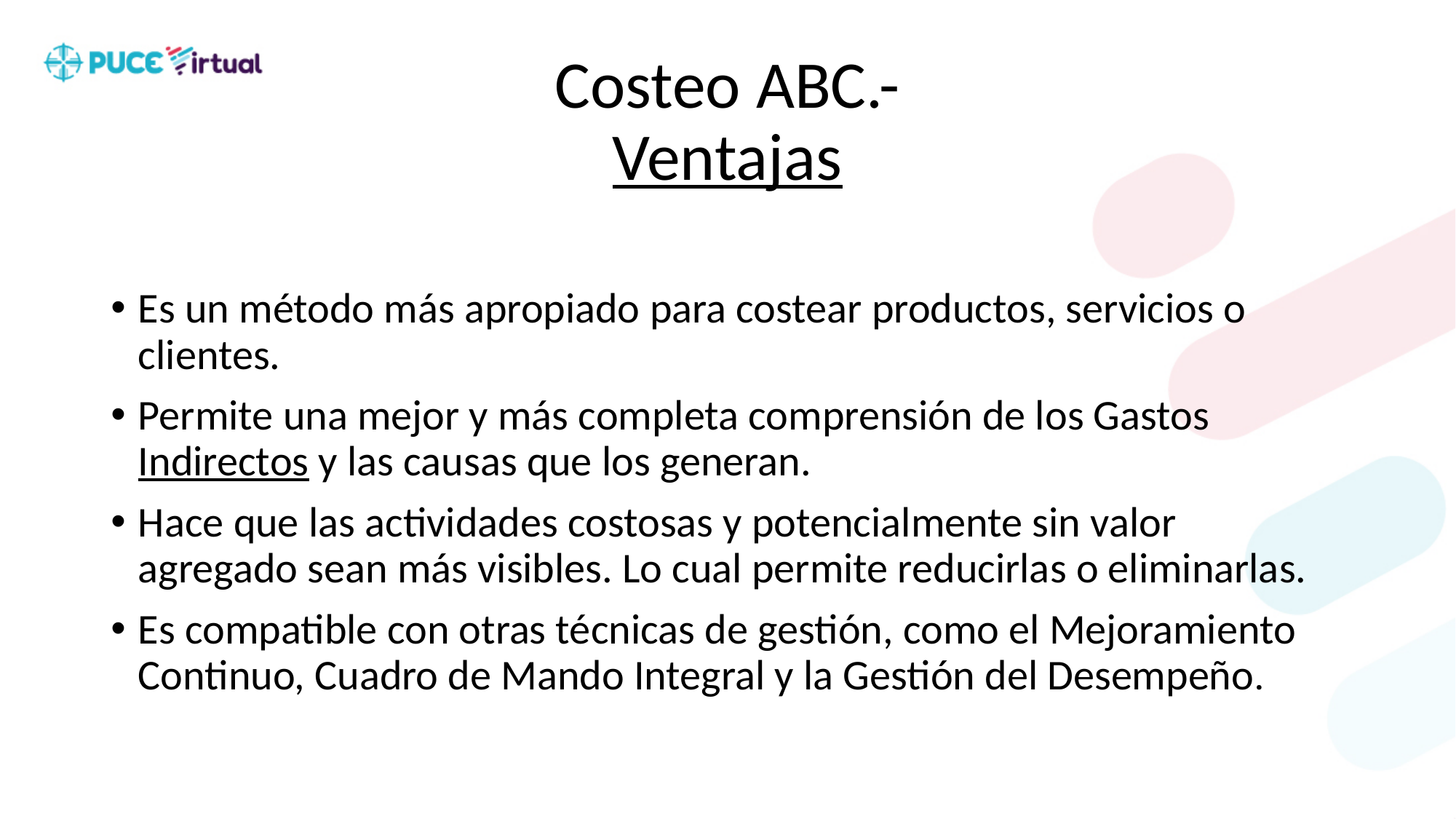

# Costeo ABC.- Ventajas
Es un método más apropiado para costear productos, servicios o clientes.
Permite una mejor y más completa comprensión de los Gastos Indirectos y las causas que los generan.
Hace que las actividades costosas y potencialmente sin valor agregado sean más visibles. Lo cual permite reducirlas o eliminarlas.
Es compatible con otras técnicas de gestión, como el Mejoramiento Continuo, Cuadro de Mando Integral y la Gestión del Desempeño.